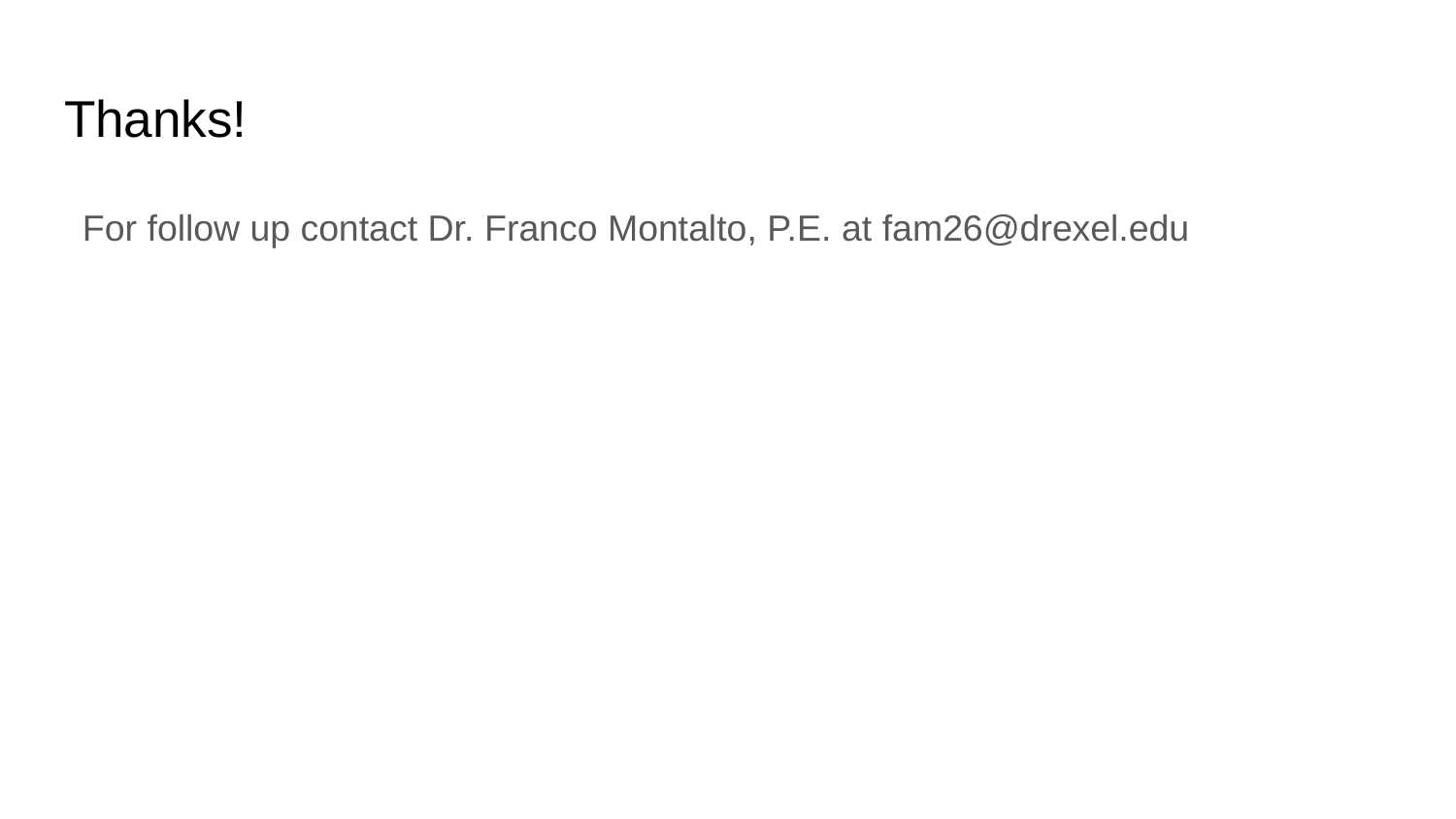

# Thanks!
For follow up contact Dr. Franco Montalto, P.E. at fam26@drexel.edu